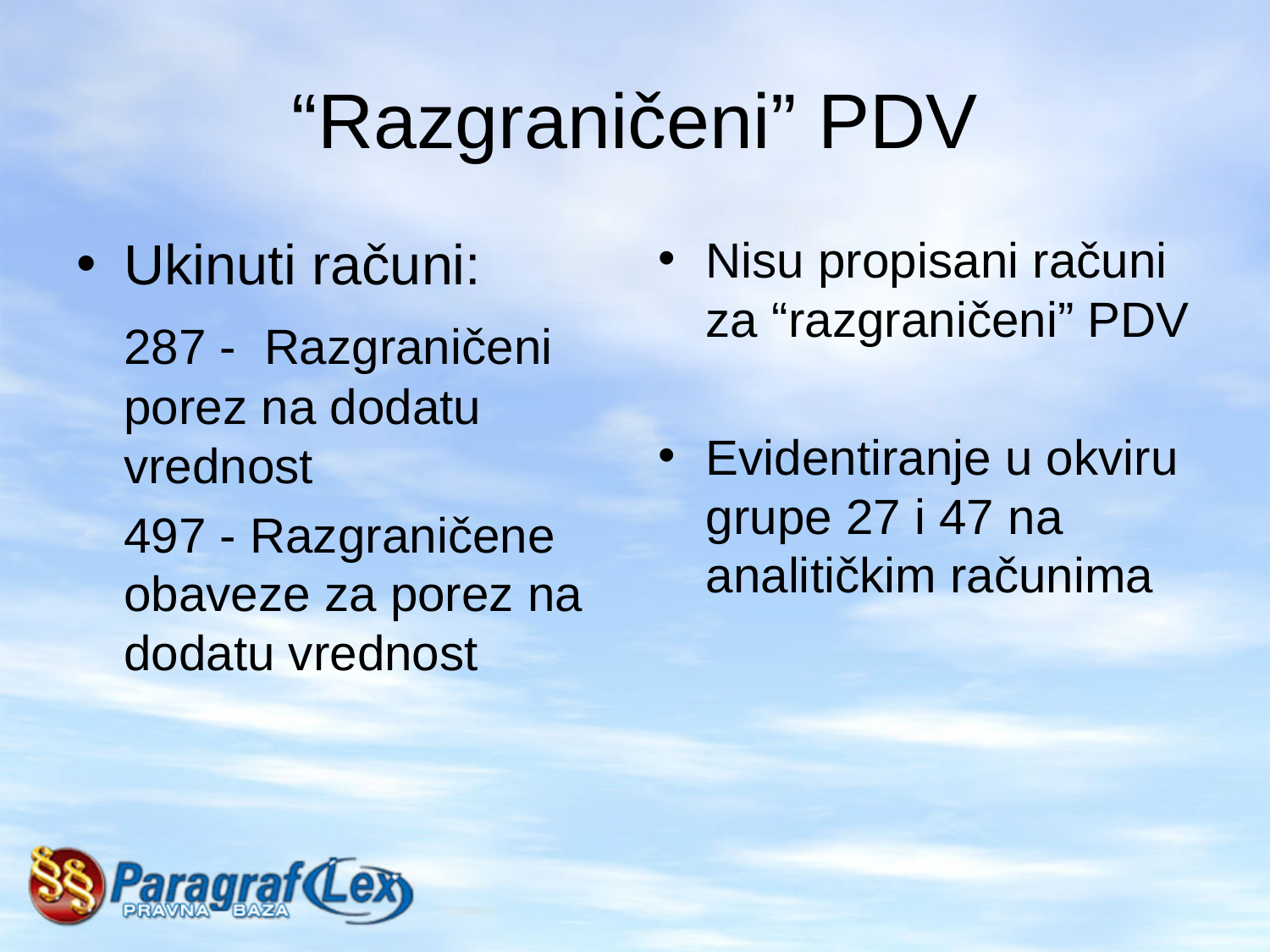

# “Razgraničeni” PDV
Ukinuti računi:
	287 -  Razgraničeni porez na dodatu vrednost
	497 - Razgraničene obaveze za porez na dodatu vrednost

Nisu propisani računi za “razgraničeni” PDV

Evidentiranje u okviru grupe 27 i 47 na analitičkim računima